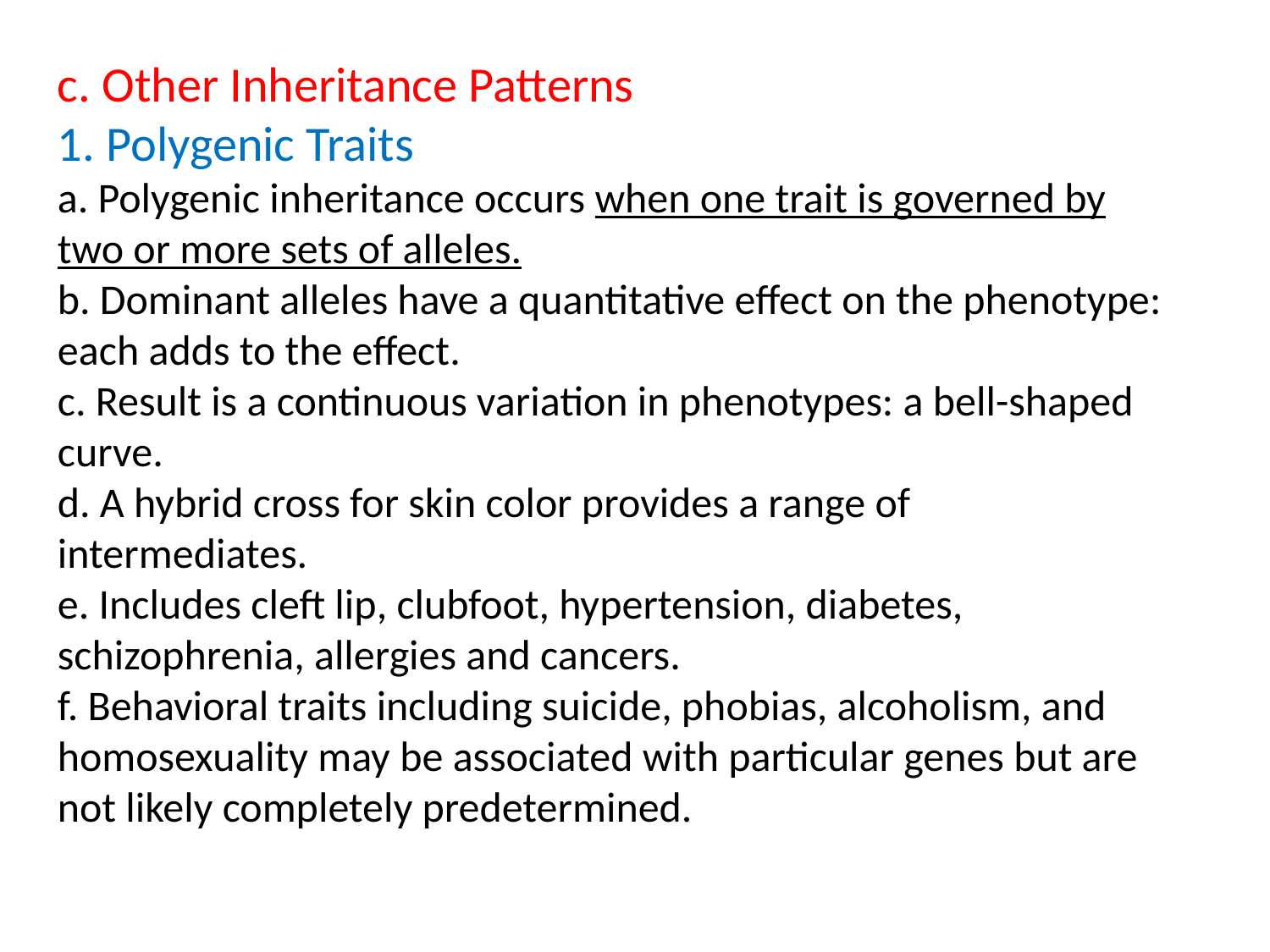

c. Other Inheritance Patterns
1. Polygenic Traits
a. Polygenic inheritance occurs when one trait is governed by two or more sets of alleles.
b. Dominant alleles have a quantitative effect on the phenotype: each adds to the effect.
c. Result is a continuous variation in phenotypes: a bell-shaped curve.
d. A hybrid cross for skin color provides a range of intermediates.
e. Includes cleft lip, clubfoot, hypertension, diabetes, schizophrenia, allergies and cancers.
f. Behavioral traits including suicide, phobias, alcoholism, and homosexuality may be associated with particular genes but are not likely completely predetermined.